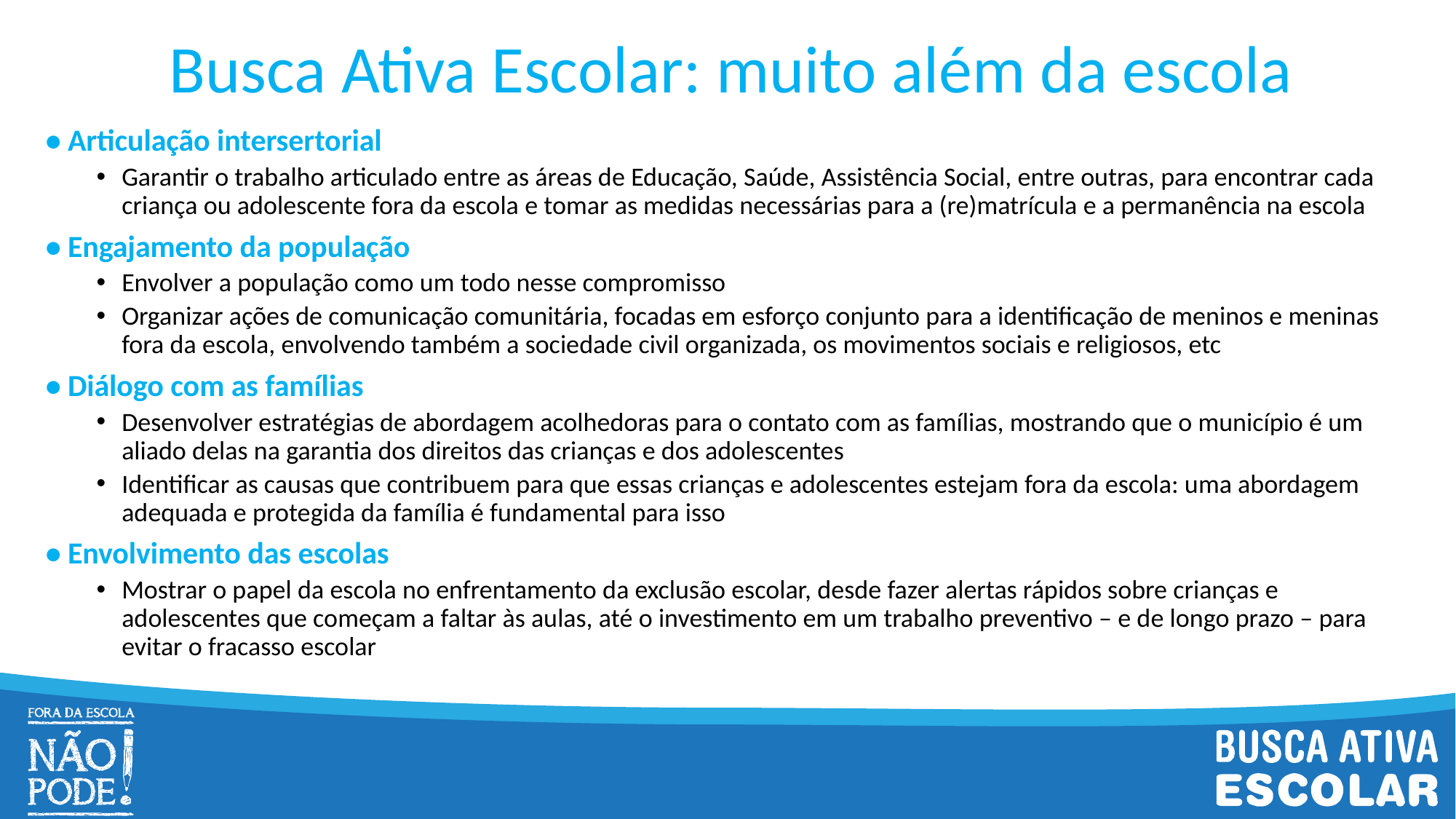

# Busca Ativa Escolar: muito além da escola
• Articulação intersertorial
Garantir o trabalho articulado entre as áreas de Educação, Saúde, Assistência Social, entre outras, para encontrar cada criança ou adolescente fora da escola e tomar as medidas necessárias para a (re)matrícula e a permanência na escola
• Engajamento da população
Envolver a população como um todo nesse compromisso
Organizar ações de comunicação comunitária, focadas em esforço conjunto para a identificação de meninos e meninas fora da escola, envolvendo também a sociedade civil organizada, os movimentos sociais e religiosos, etc
• Diálogo com as famílias
Desenvolver estratégias de abordagem acolhedoras para o contato com as famílias, mostrando que o município é um aliado delas na garantia dos direitos das crianças e dos adolescentes
Identificar as causas que contribuem para que essas crianças e adolescentes estejam fora da escola: uma abordagem adequada e protegida da família é fundamental para isso
• Envolvimento das escolas
Mostrar o papel da escola no enfrentamento da exclusão escolar, desde fazer alertas rápidos sobre crianças e adolescentes que começam a faltar às aulas, até o investimento em um trabalho preventivo – e de longo prazo – para evitar o fracasso escolar